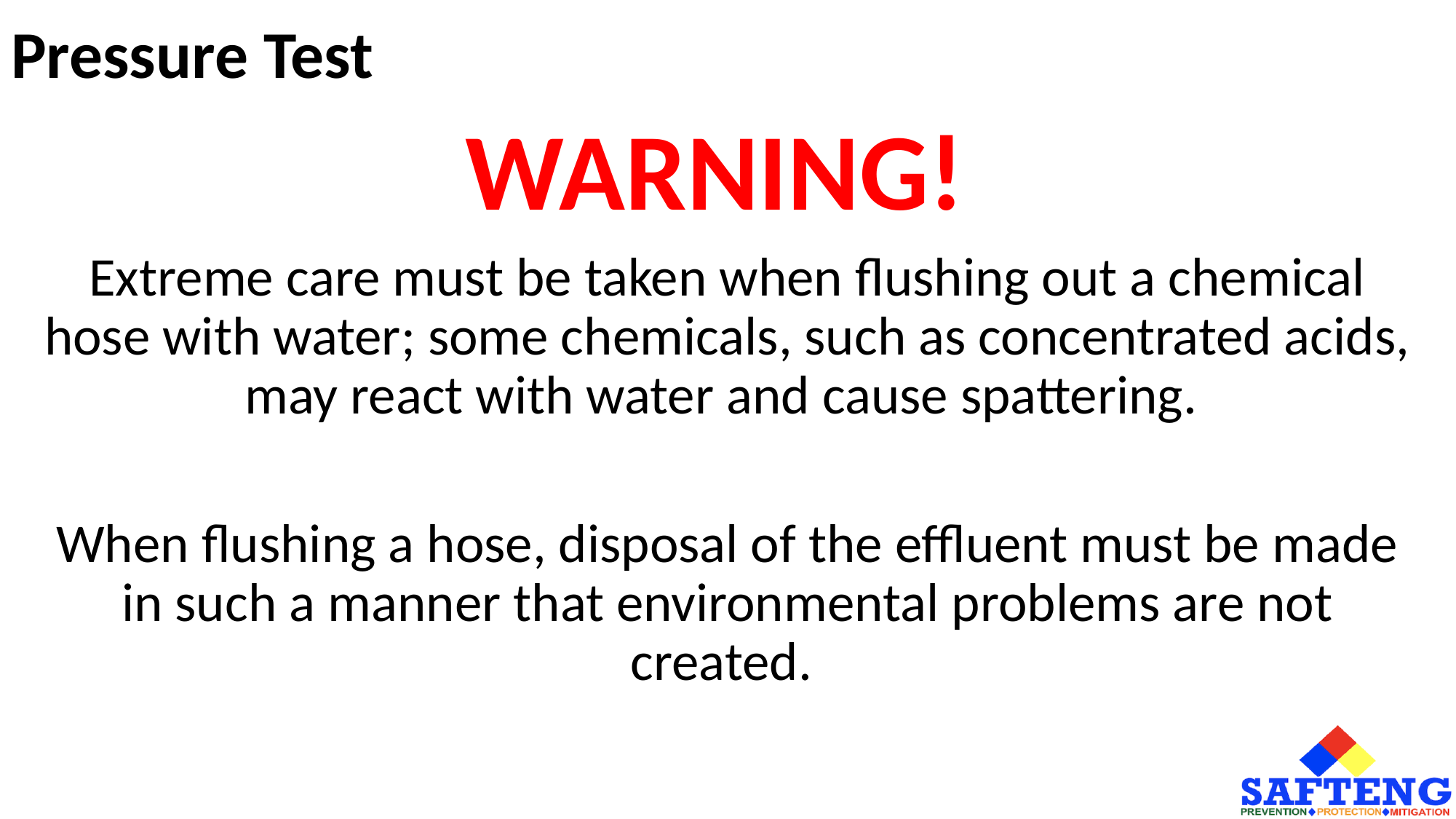

# Pressure Test
WARNING!
Extreme care must be taken when flushing out a chemical hose with water; some chemicals, such as concentrated acids, may react with water and cause spattering.

When flushing a hose, disposal of the effluent must be made in such a manner that environmental problems are not created.